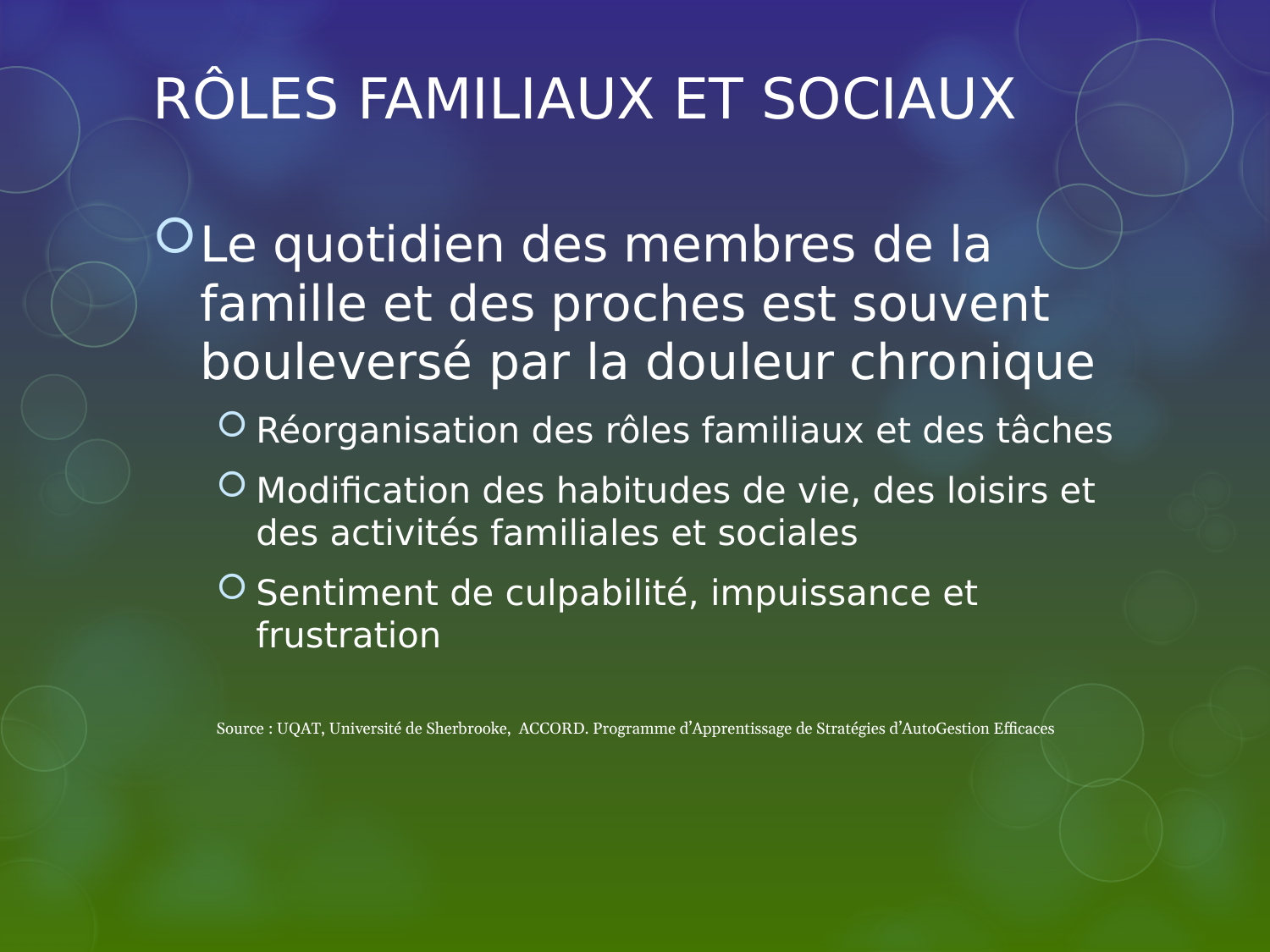

# RÔLES FAMILIAUX ET SOCIAUX
Le quotidien des membres de la famille et des proches est souvent bouleversé par la douleur chronique
Réorganisation des rôles familiaux et des tâches
Modification des habitudes de vie, des loisirs et des activités familiales et sociales
Sentiment de culpabilité, impuissance et frustration

Source : UQAT, Université de Sherbrooke,  ACCORD. Programme d’Apprentissage de Stratégies d’AutoGestion Efficaces